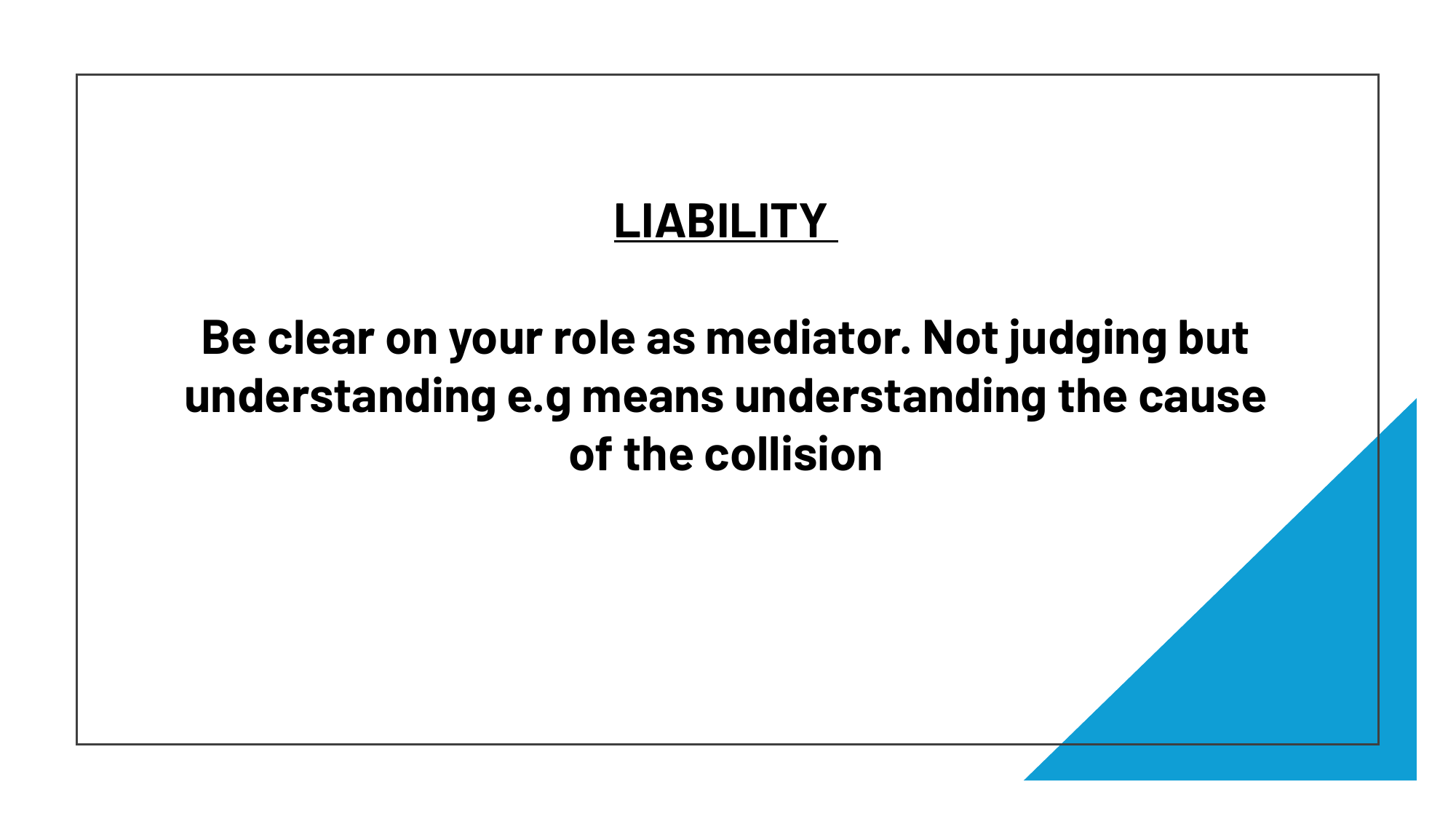

LIABILITY

Be clear on your role as mediator. Not judging but understanding e.g means understanding the cause of the collision